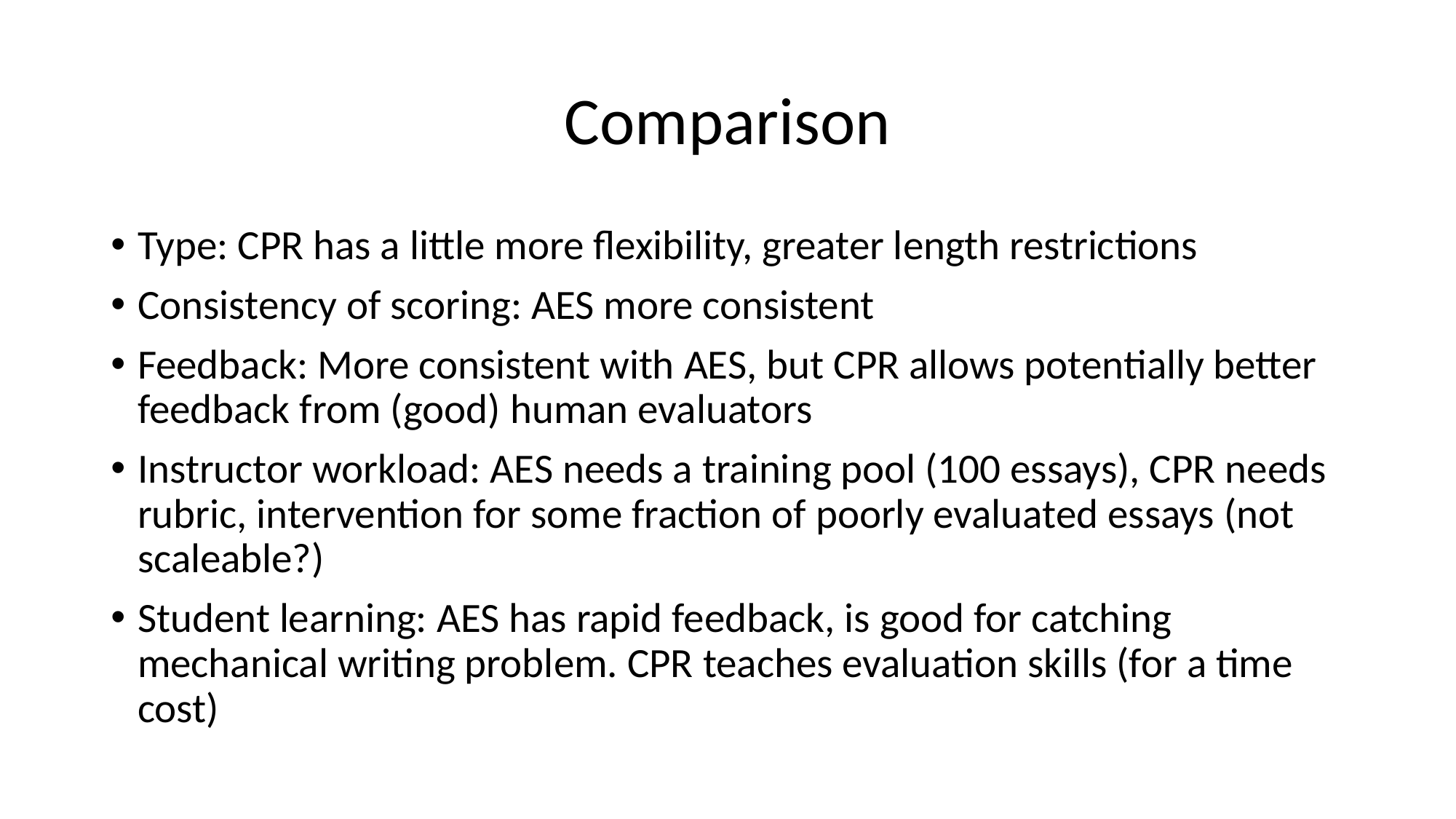

# Comparison
Type: CPR has a little more flexibility, greater length restrictions
Consistency of scoring: AES more consistent
Feedback: More consistent with AES, but CPR allows potentially better feedback from (good) human evaluators
Instructor workload: AES needs a training pool (100 essays), CPR needs rubric, intervention for some fraction of poorly evaluated essays (not scaleable?)
Student learning: AES has rapid feedback, is good for catching mechanical writing problem. CPR teaches evaluation skills (for a time cost)